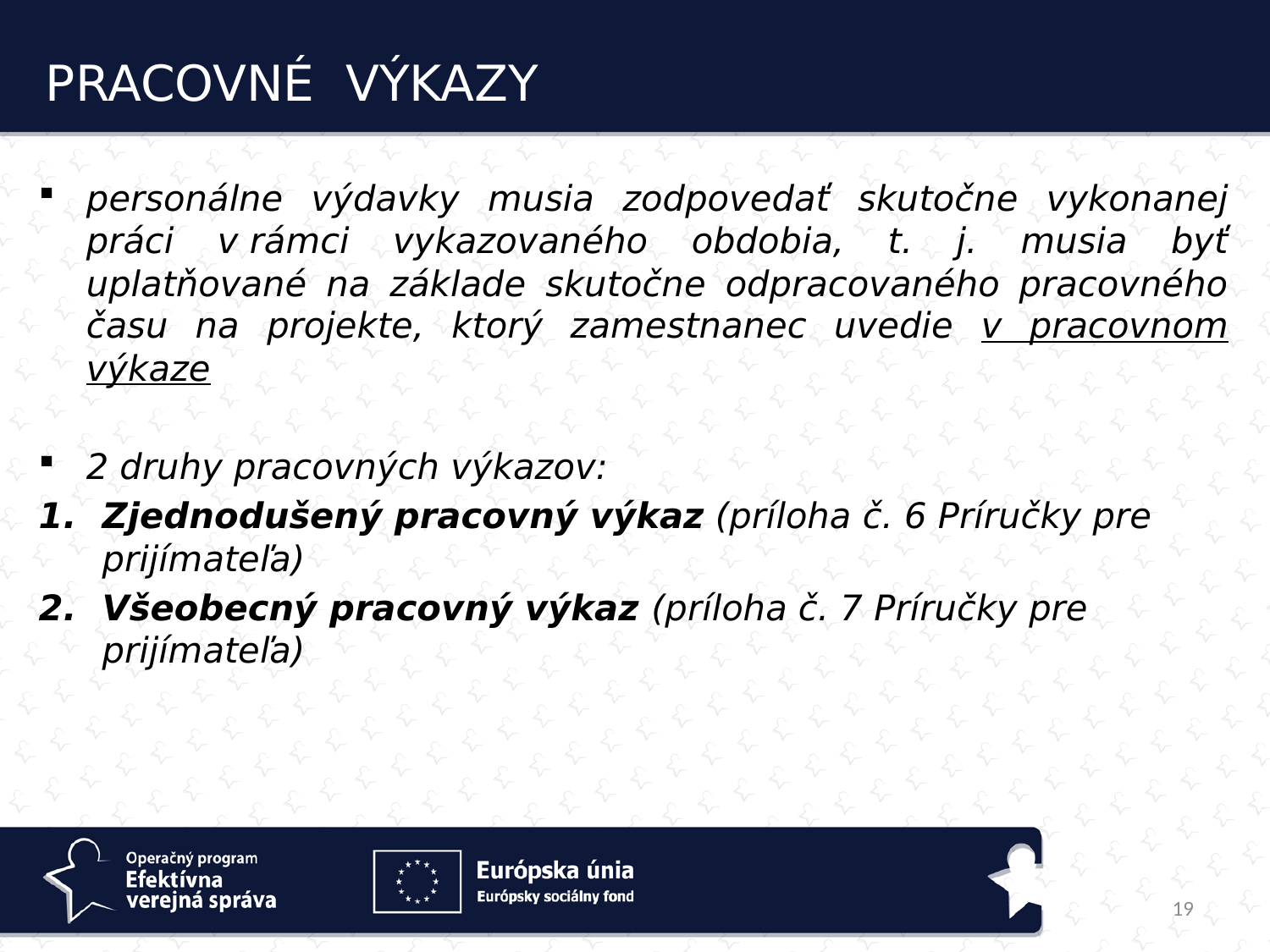

PRACOVNÉ  VÝKAZY
personálne výdavky musia zodpovedať skutočne vykonanej práci v rámci vykazovaného obdobia, t. j. musia byť uplatňované na základe skutočne odpracovaného pracovného času na projekte, ktorý zamestnanec uvedie v pracovnom výkaze

2 druhy pracovných výkazov:
Zjednodušený pracovný výkaz (príloha č. 6 Príručky pre prijímateľa)
Všeobecný pracovný výkaz (príloha č. 7 Príručky pre prijímateľa)

19